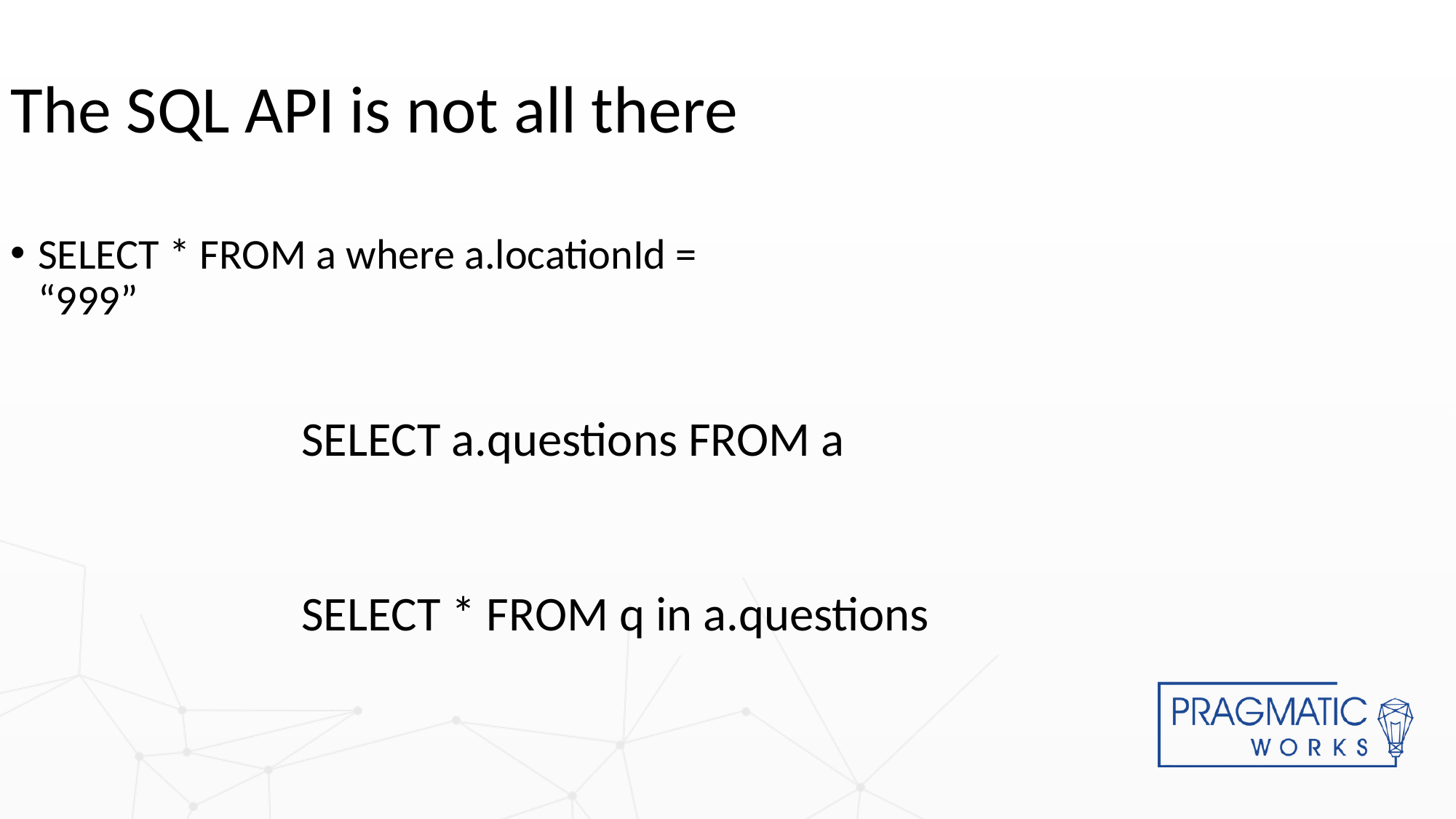

The SQL API is not all there
SELECT * FROM a where a.locationId = “999”
SELECT a.questions FROM a
SELECT * FROM q in a.questions